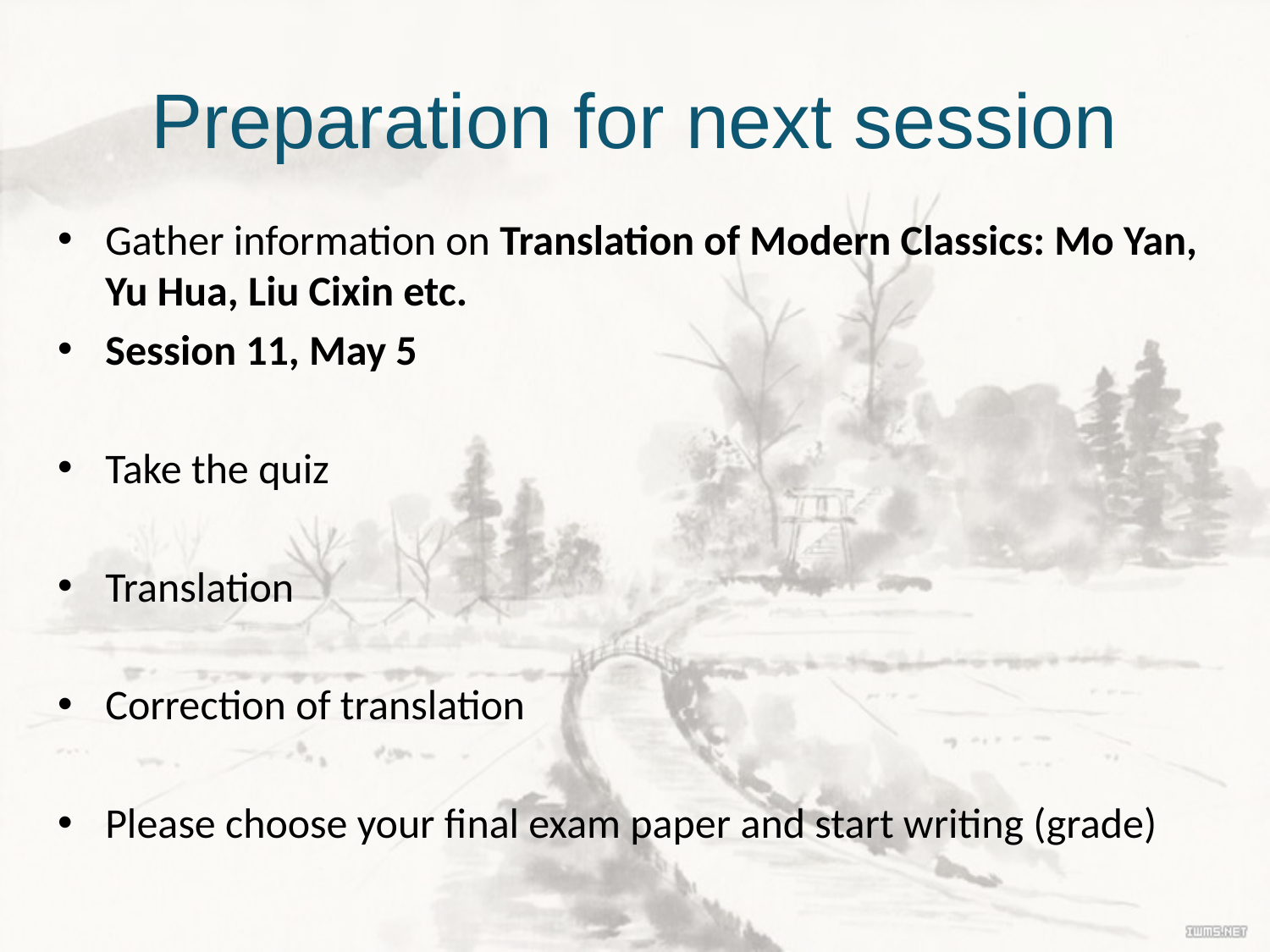

# Preparation for next session
Gather information on Translation of Modern Classics: Mo Yan, Yu Hua, Liu Cixin etc.
Session 11, May 5

Take the quiz

Translation

Correction of translation

Please choose your final exam paper and start writing (grade)